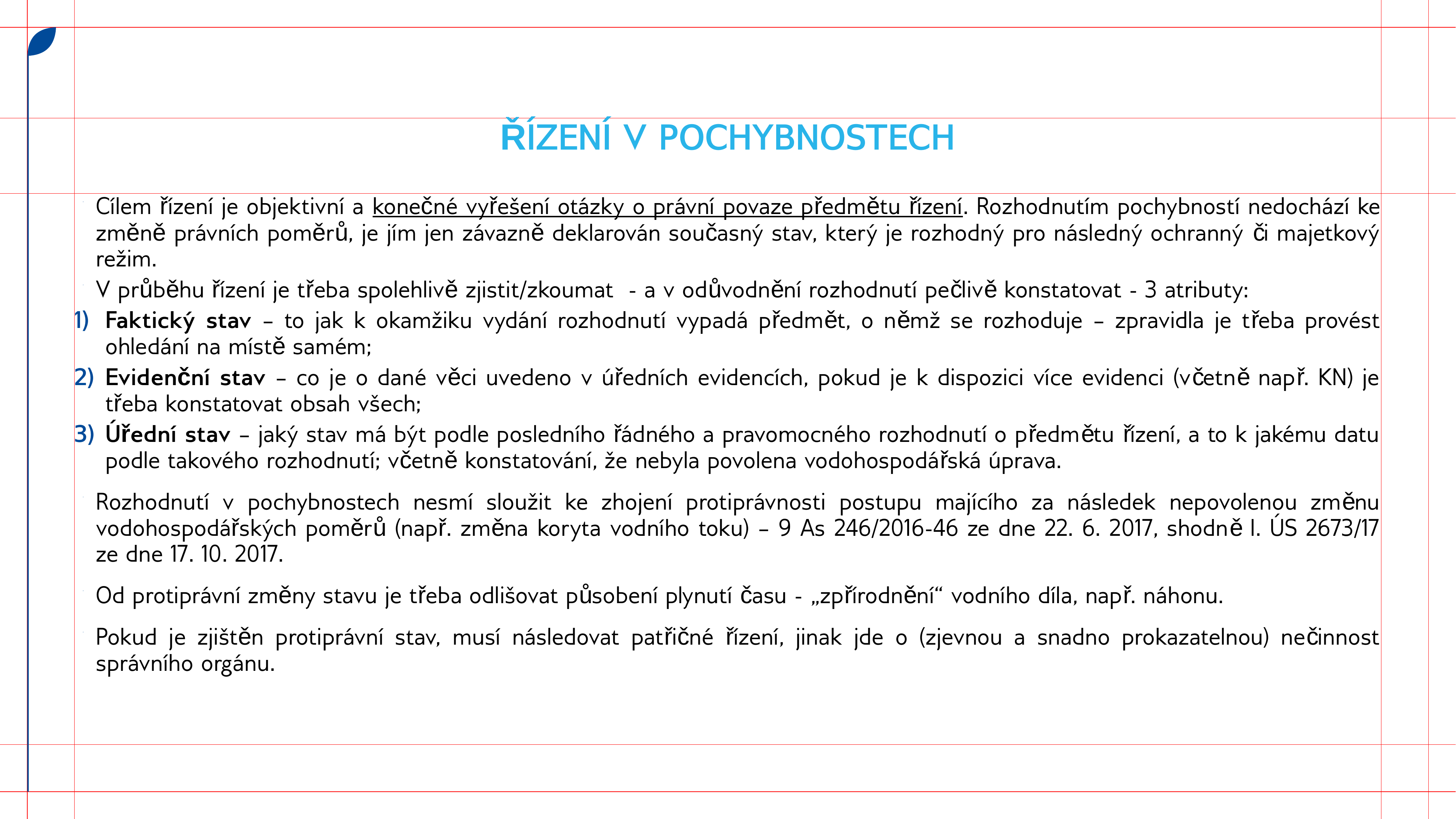

# Řízení v pochybnostech
Cílem řízení je objektivní a konečné vyřešení otázky o právní povaze předmětu řízení. Rozhodnutím pochybností nedochází ke změně právních poměrů, je jím jen závazně deklarován současný stav, který je rozhodný pro následný ochranný či majetkový režim.
V průběhu řízení je třeba spolehlivě zjistit/zkoumat  - a v odůvodnění rozhodnutí pečlivě konstatovat - 3 atributy:
Faktický stav – to jak k okamžiku vydání rozhodnutí vypadá předmět, o němž se rozhoduje – zpravidla je třeba provést ohledání na místě samém;
Evidenční stav – co je o dané věci uvedeno v úředních evidencích, pokud je k dispozici více evidenci (včetně např. KN) je třeba konstatovat obsah všech;
Úřední stav – jaký stav má být podle posledního řádného a pravomocného rozhodnutí o předmětu řízení, a to k jakému datu podle takového rozhodnutí; včetně konstatování, že nebyla povolena vodohospodářská úprava.
Rozhodnutí v pochybnostech nesmí sloužit ke zhojení protiprávnosti postupu majícího za následek nepovolenou změnu vodohospodářských poměrů (např. změna koryta vodního toku) – 9 As 246/2016-46 ze dne 22. 6. 2017, shodně I. ÚS 2673/17 ze dne 17. 10. 2017.
Od protiprávní změny stavu je třeba odlišovat působení plynutí času - „zpřírodnění“ vodního díla, např. náhonu.
Pokud je zjištěn protiprávní stav, musí následovat patřičné řízení, jinak jde o (zjevnou a snadno prokazatelnou) nečinnost správního orgánu.